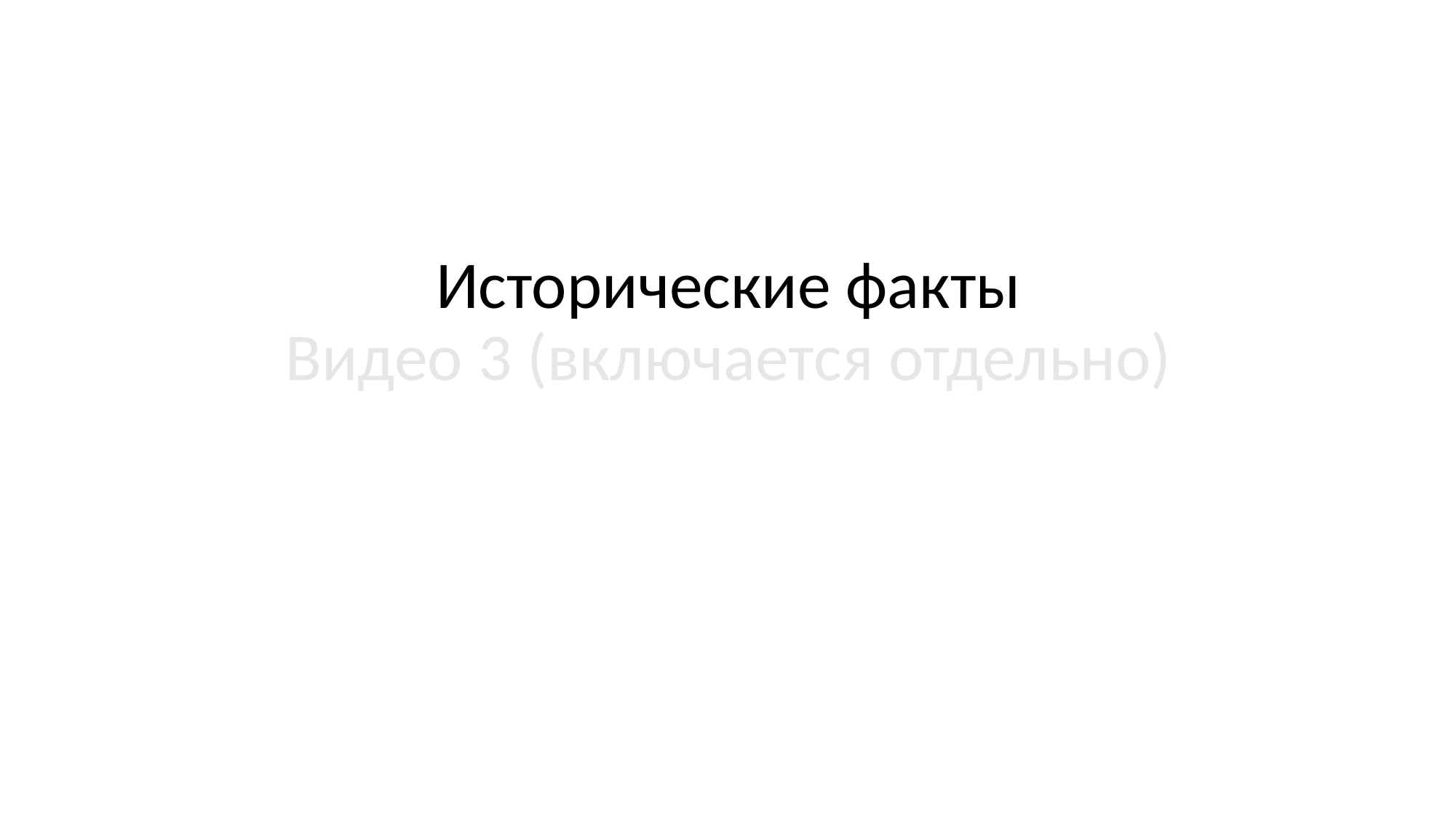

# Исторические факты Видео 3 (включается отдельно)